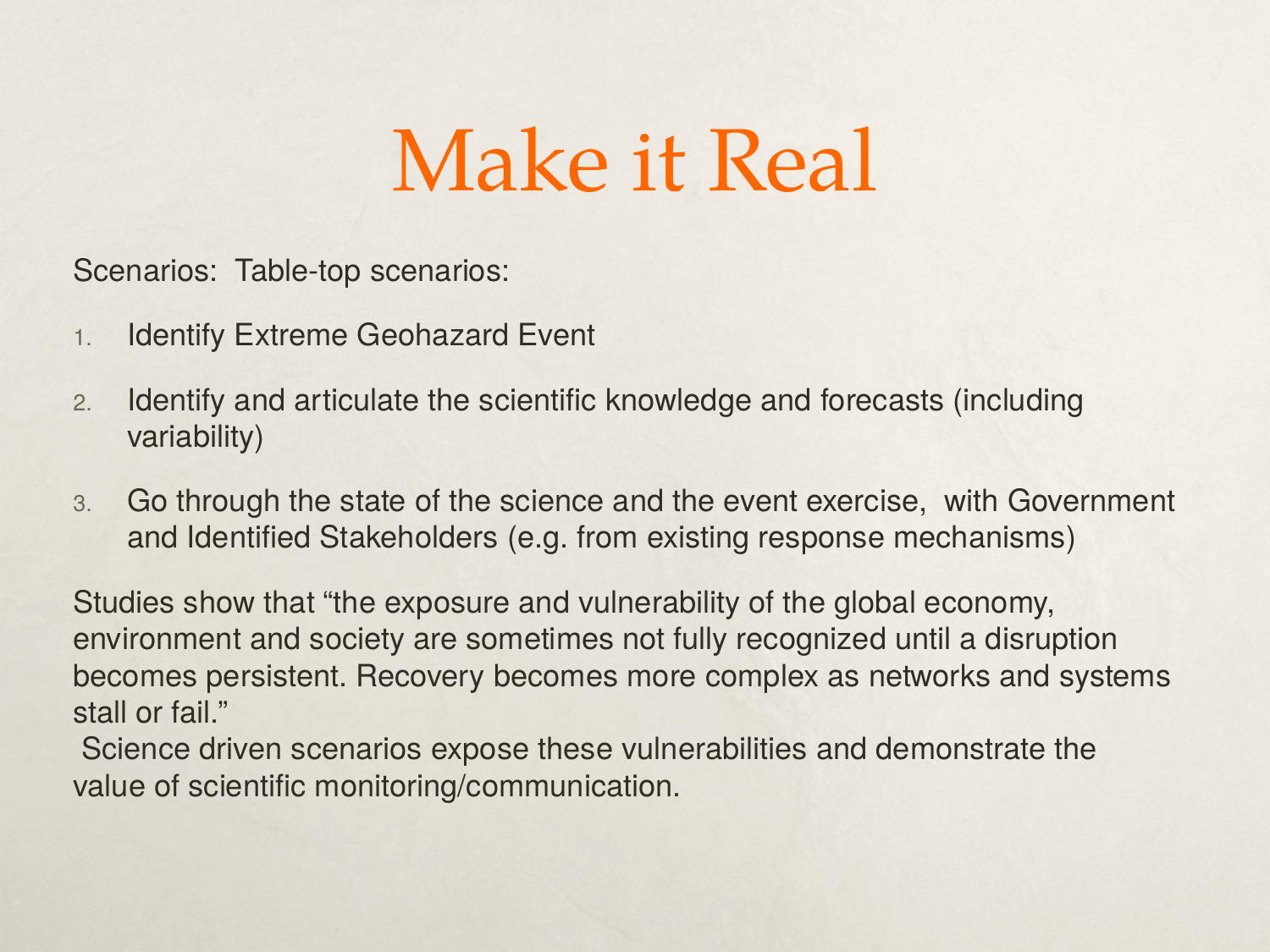

# Make it Real
Scenarios:  Table-top scenarios:
Identify Extreme Geohazard Event
Identify and articulate the scientific knowledge and forecasts (including variability)
Go through the state of the science and the event exercise,  with Government and Identified Stakeholders (e.g. from existing response mechanisms)
Studies show that “the exposure and vulnerability of the global economy, environment and society are sometimes not fully recognized until a disruption becomes persistent. Recovery becomes more complex as networks and systems stall or fail.”
 Science driven scenarios expose these vulnerabilities and demonstrate the value of scientific monitoring/communication.